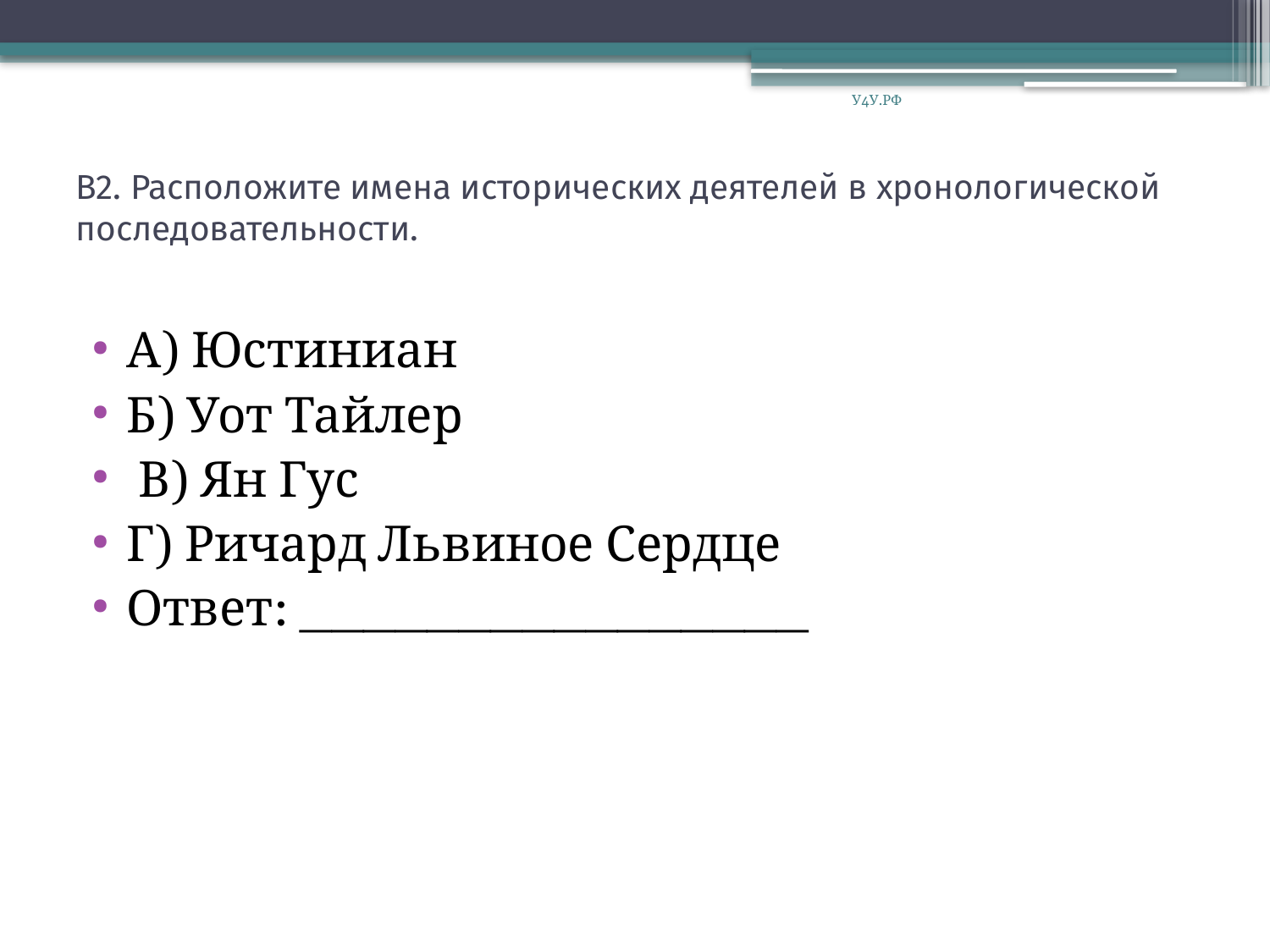

У4У.РФ
# В2. Расположите имена исторических деятелей в хронологической последовательности.
А) Юстиниан
Б) Уот Тайлер
 В) Ян Гус
Г) Ричард Львиное Сердце
Ответ: ________________